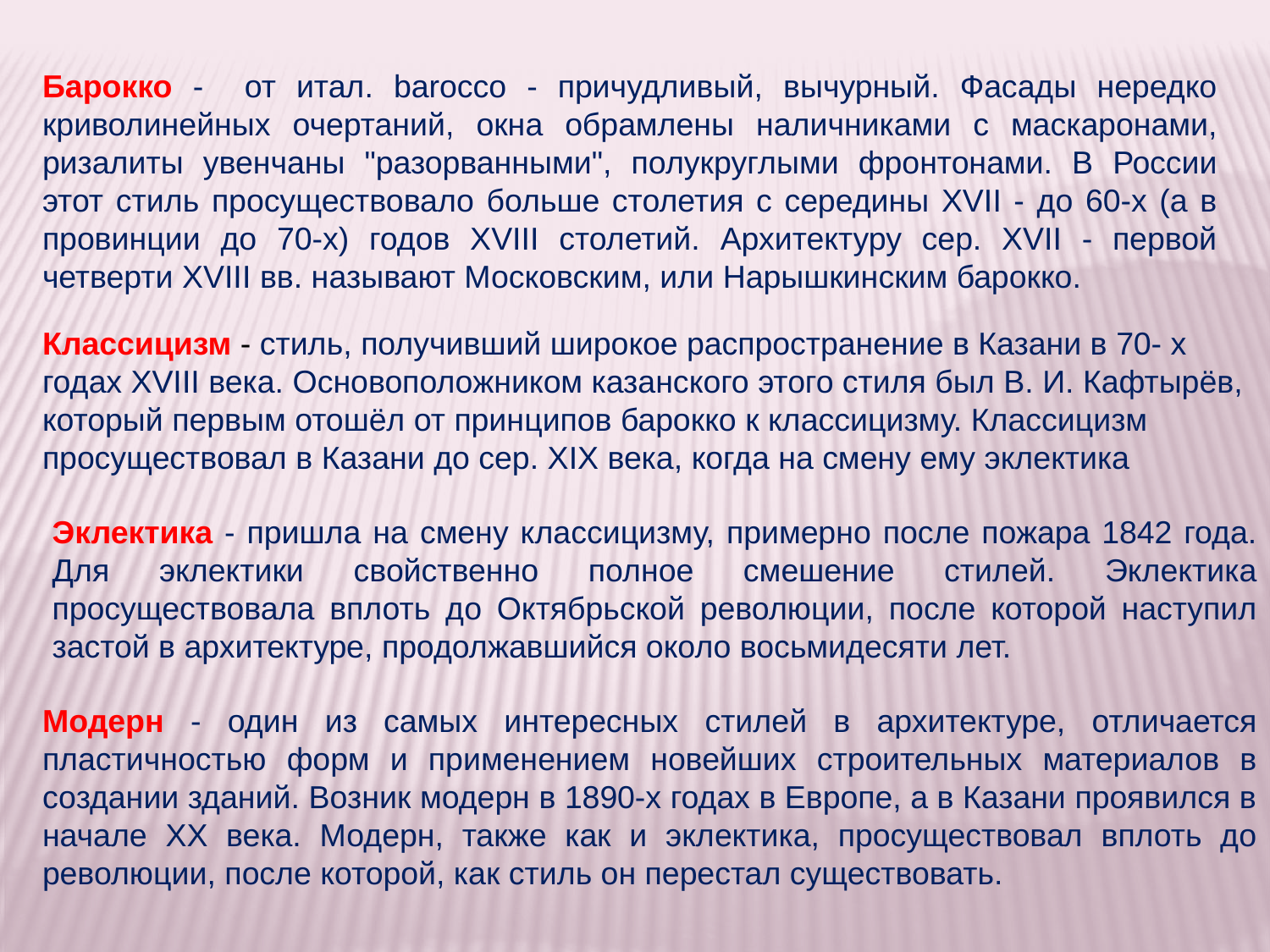

Барокко -  от итал. barocco - причудливый, вычурный. Фасады нередко криволинейных очертаний, окна обрамлены наличниками с маскаронами, ризалиты увенчаны "разорванными", полукруглыми фронтонами. В России этот стиль просуществовало больше столетия с середины XVII - до 60-х (а в провинции до 70-х) годов XVIII столетий. Архитектуру сер. XVII - первой четверти XVIII вв. называют Московским, или Нарышкинским барокко.
Классицизм - стиль, получивший широкое распространение в Казани в 70- х годах XVIII века. Основоположником казанского этого стиля был В. И. Кафтырёв, который первым отошёл от принципов барокко к классицизму. Классицизм просуществовал в Казани до сер. XIX века, когда на смену ему эклектика
Эклектика - пришла на смену классицизму, примерно после пожара 1842 года. Для эклектики свойственно полное смешение стилей. Эклектика просуществовала вплоть до Октябрьской революции, после которой наступил застой в архитектуре, продолжавшийся около восьмидесяти лет.
Модерн - один из самых интересных стилей в архитектуре, отличается пластичностью форм и применением новейших строительных материалов в создании зданий. Возник модерн в 1890-х годах в Европе, а в Казани проявился в начале XX века. Модерн, также как и эклектика, просуществовал вплоть до революции, после которой, как стиль он перестал существовать.